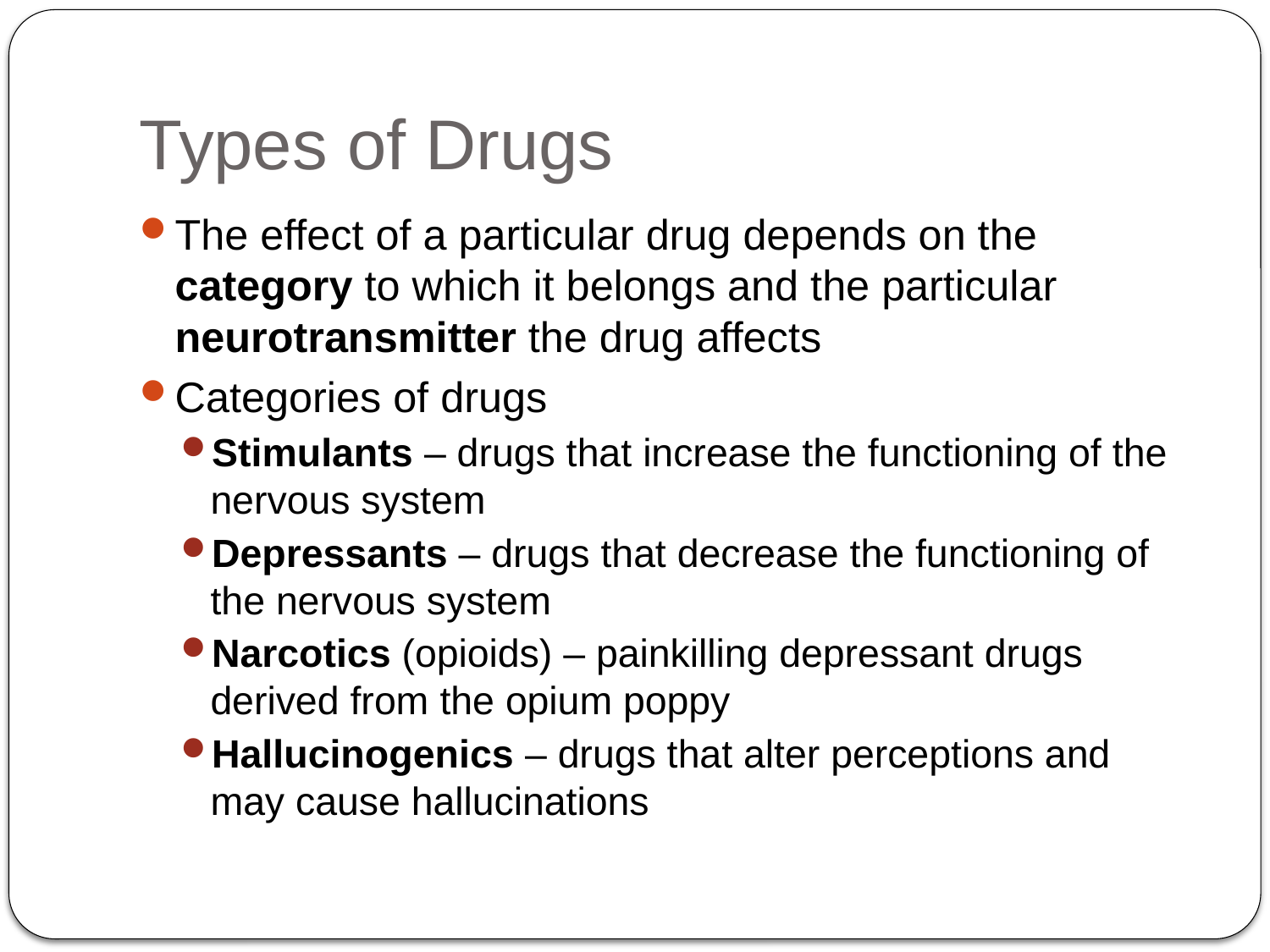

# Types of Drugs
The effect of a particular drug depends on the category to which it belongs and the particular neurotransmitter the drug affects
Categories of drugs
Stimulants – drugs that increase the functioning of the nervous system
Depressants – drugs that decrease the functioning of the nervous system
Narcotics (opioids) – painkilling depressant drugs derived from the opium poppy
Hallucinogenics – drugs that alter perceptions and may cause hallucinations